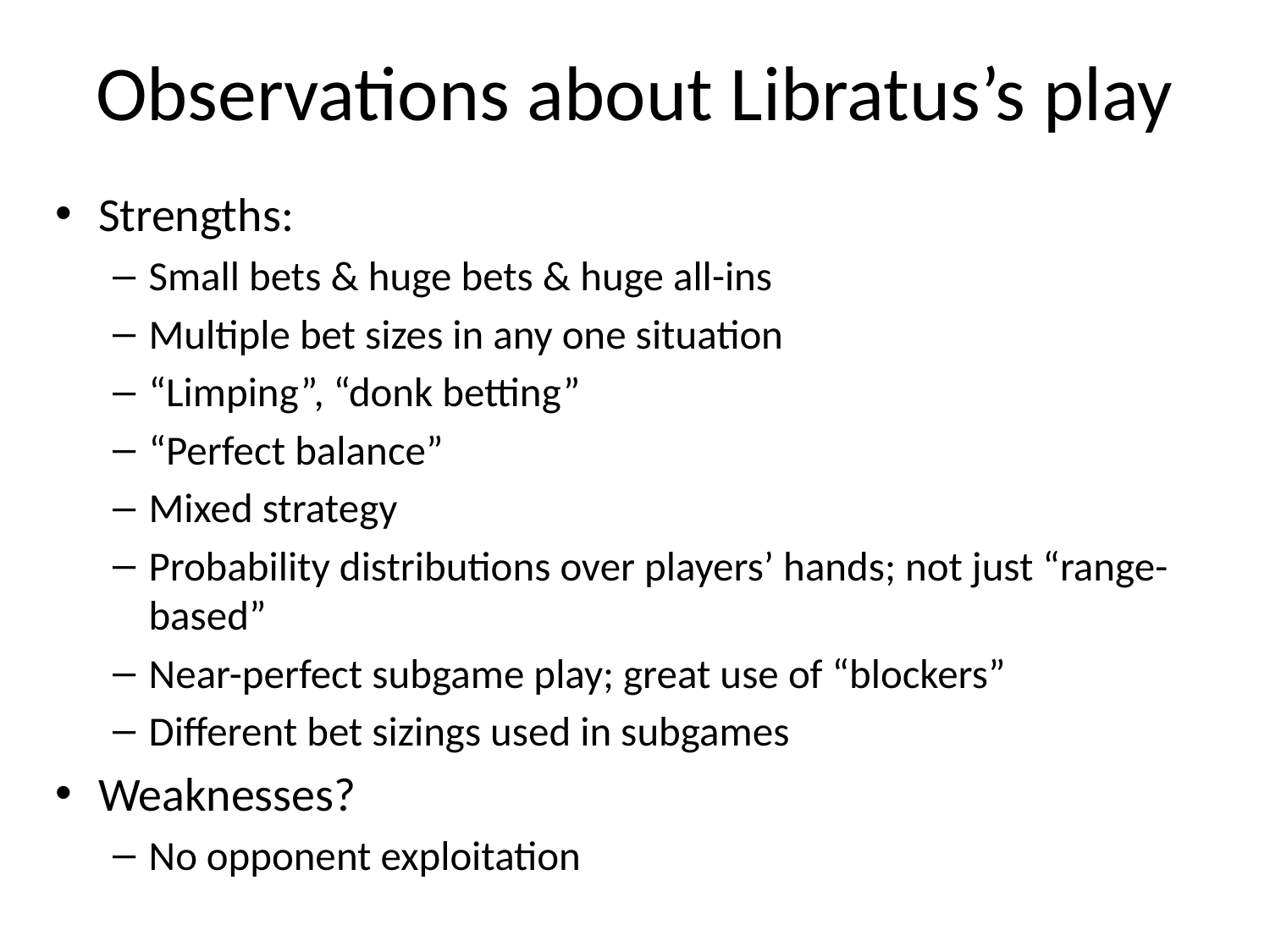

# Observations about Libratus’s play
Strengths:
Small bets & huge bets & huge all-ins
Multiple bet sizes in any one situation
“Limping”, “donk betting”
“Perfect balance”
Mixed strategy
Probability distributions over players’ hands; not just “range-based”
Near-perfect subgame play; great use of “blockers”
Different bet sizings used in subgames
Weaknesses?
No opponent exploitation